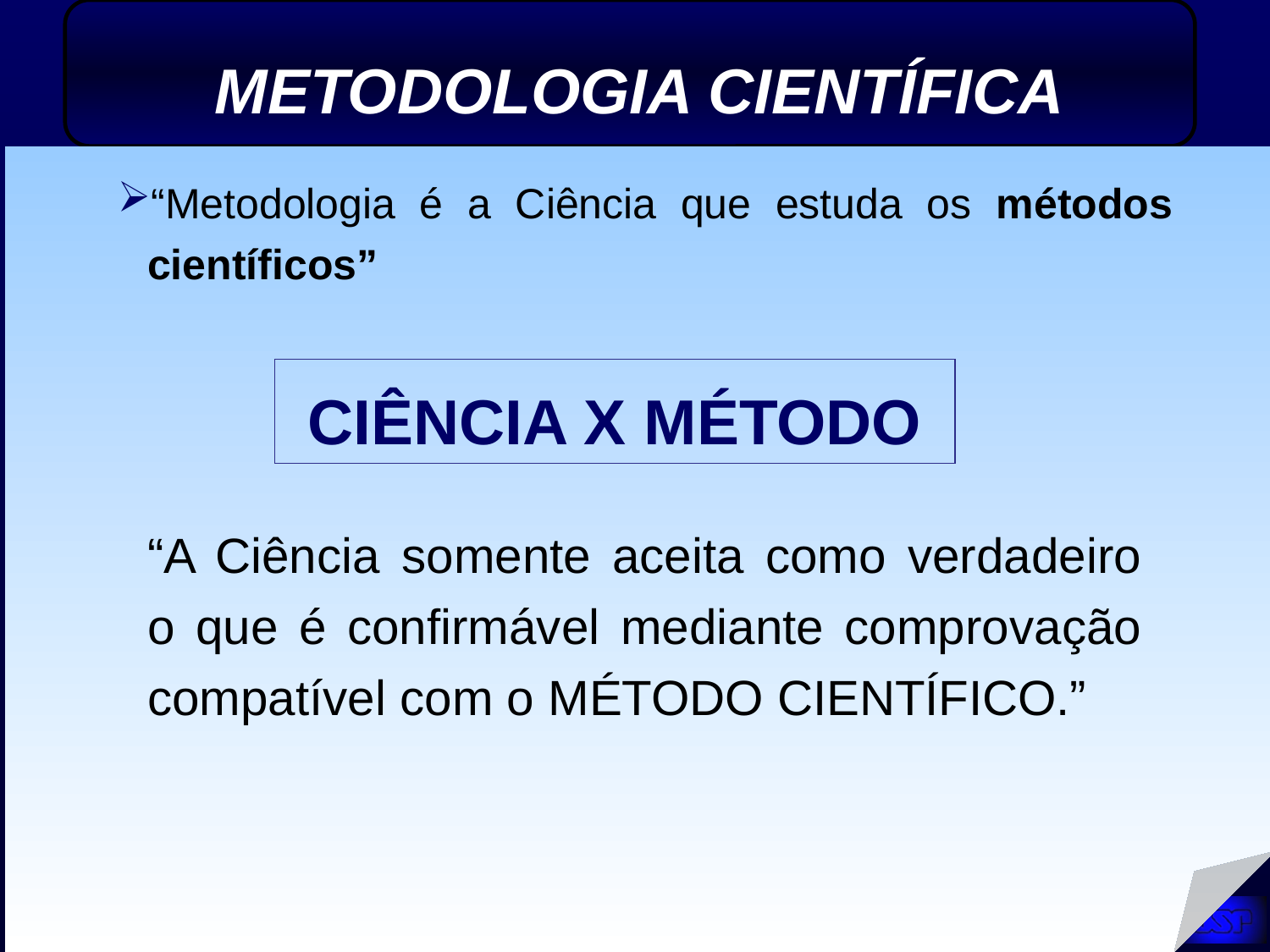

METODOLOGIA CIENTÍFICA
“Metodologia é a Ciência que estuda os métodos científicos”
CIÊNCIA X MÉTODO
“A Ciência somente aceita como verdadeiro o que é confirmável mediante comprovação compatível com o MÉTODO CIENTÍFICO.”